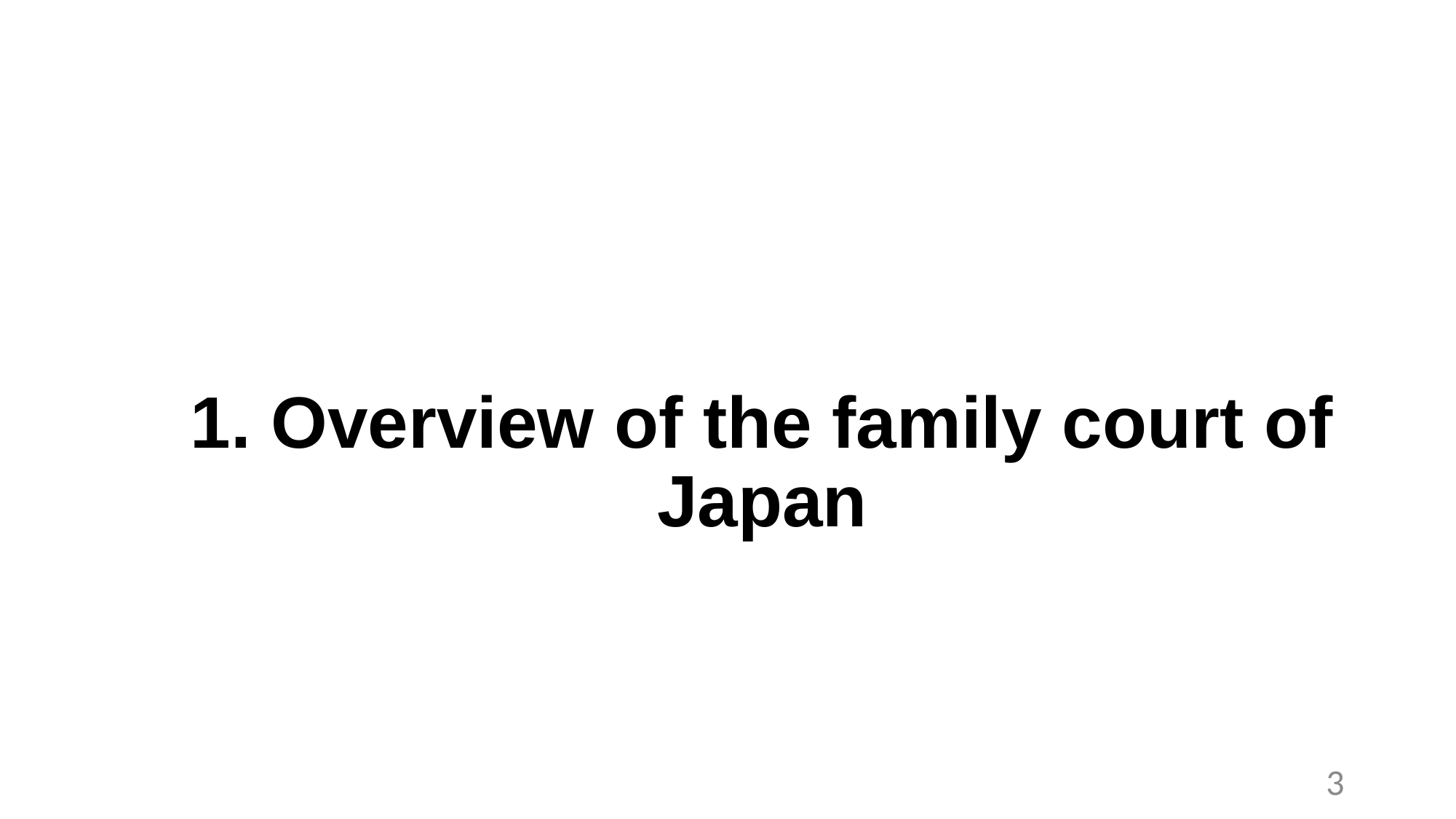

# 1. Overview of the family court of Japan

3